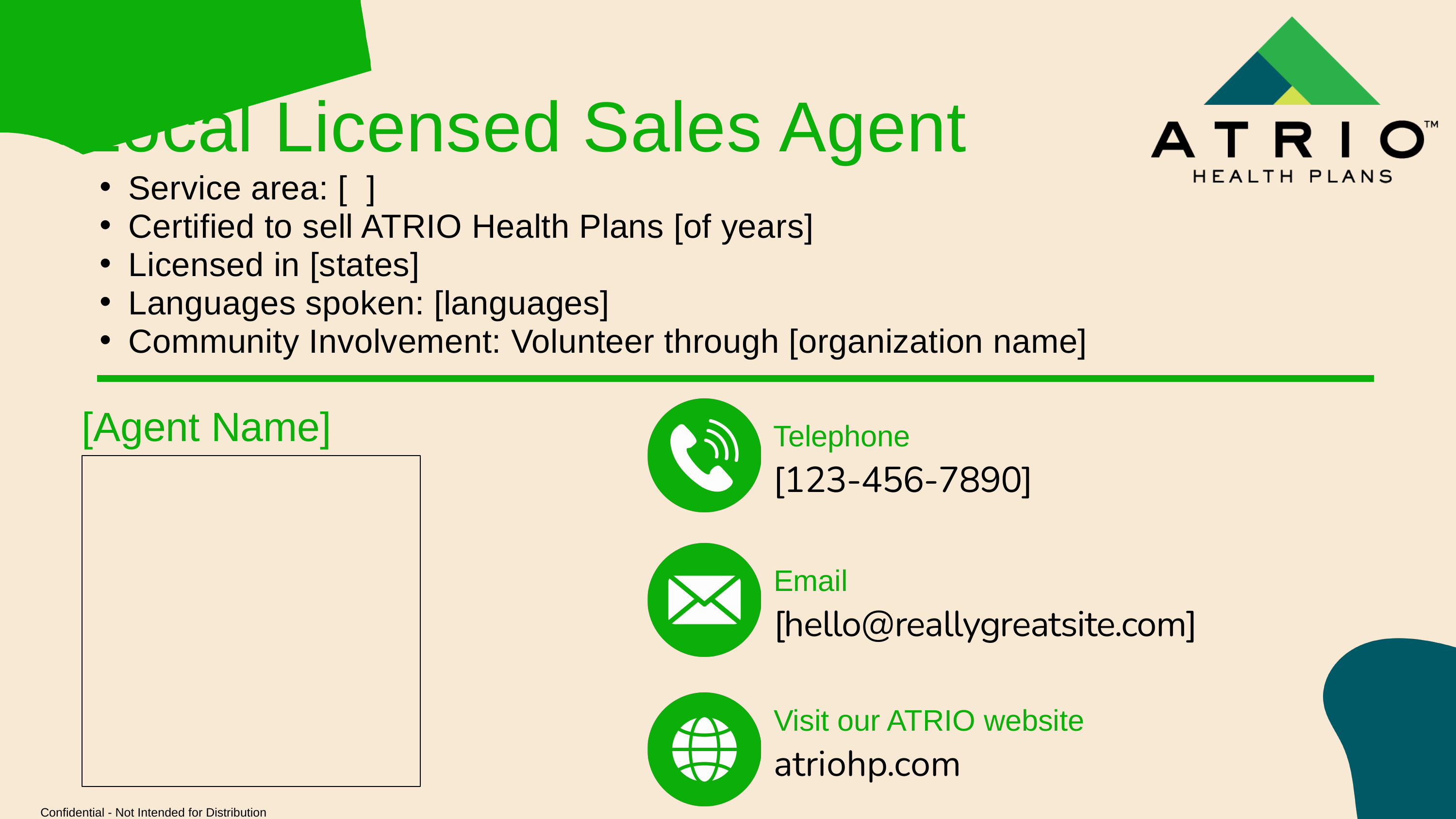

Local Licensed Sales Agent
Service area: [  ]
Certified to sell ATRIO Health Plans [of years]
Licensed in [states]
Languages spoken: [languages]
Community Involvement: Volunteer through [organization name]

[Agent Name]

Telephone
[123-456-7890]

Email
[hello@reallygreatsite.com]

Visit our ATRIO website
atriohp.com
Confidential - Not Intended for Distribution